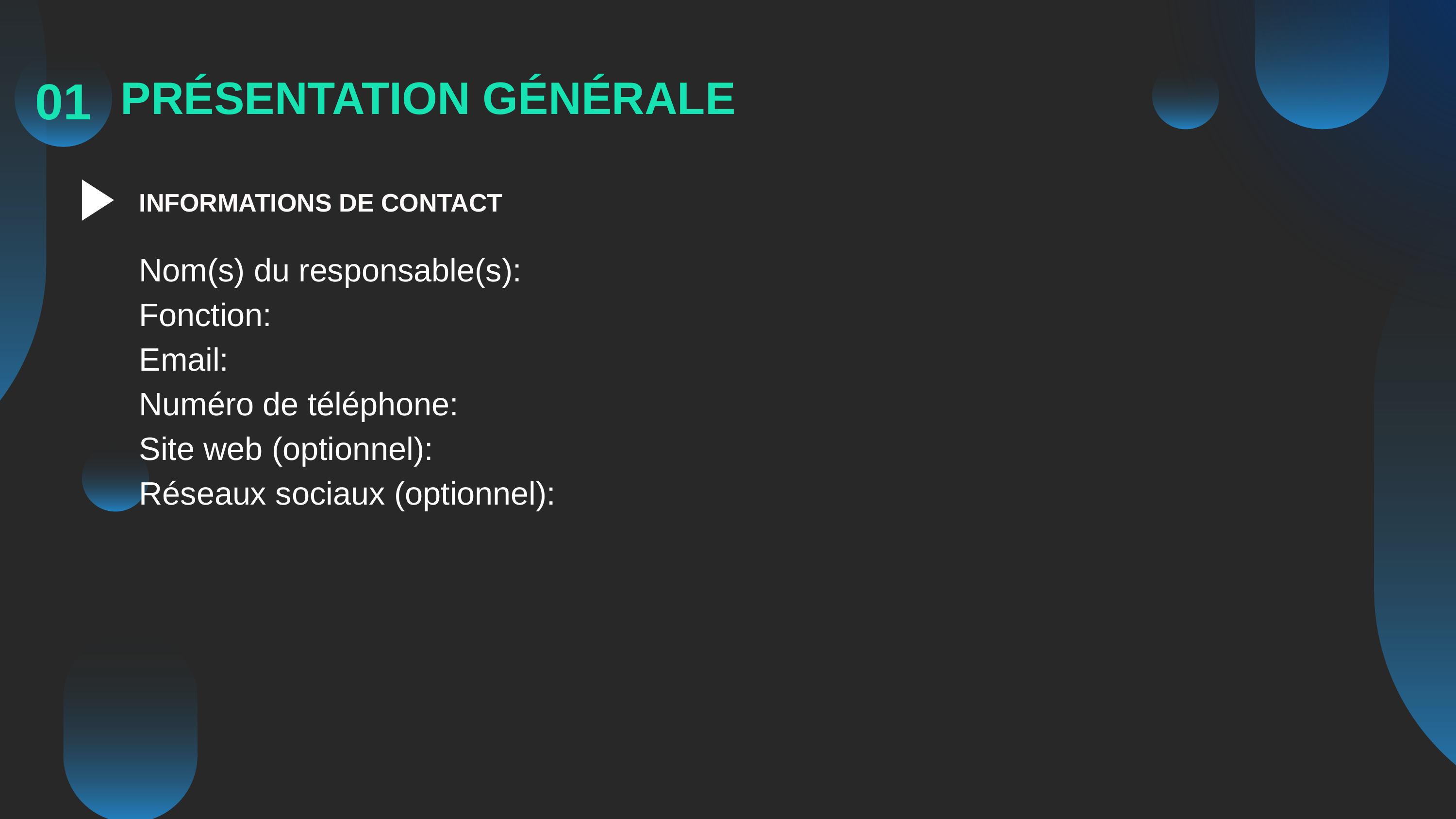

01

PRÉSENTATION GÉNÉRALE

INFORMATIONS DE CONTACT

Nom(s) du responsable(s):
Fonction:
Email:
Numéro de téléphone:
Site web (optionnel):
Réseaux sociaux (optionnel):